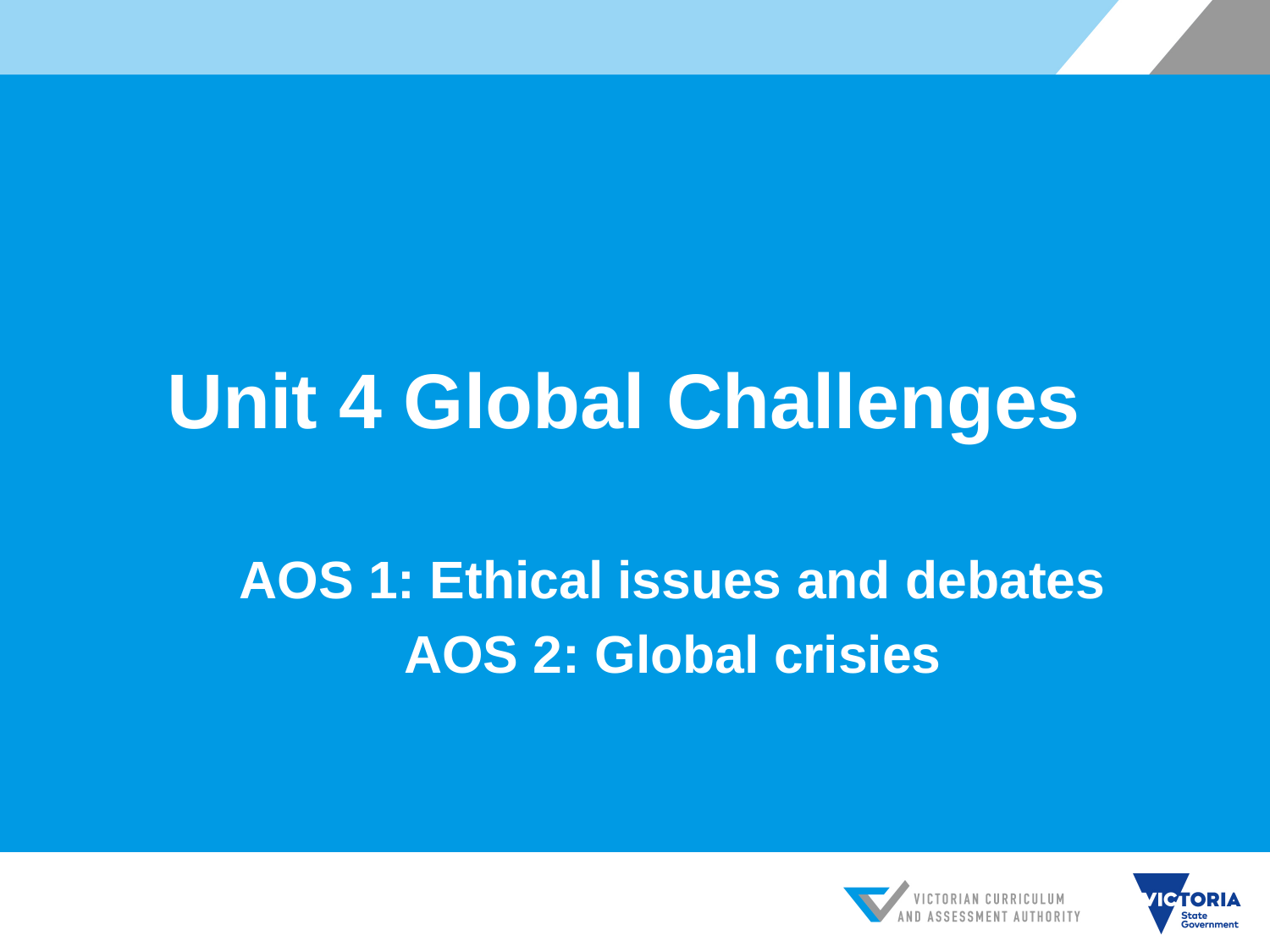

# Unit 4 Global Challenges
AOS 1: Ethical issues and debates
AOS 2: Global crisies